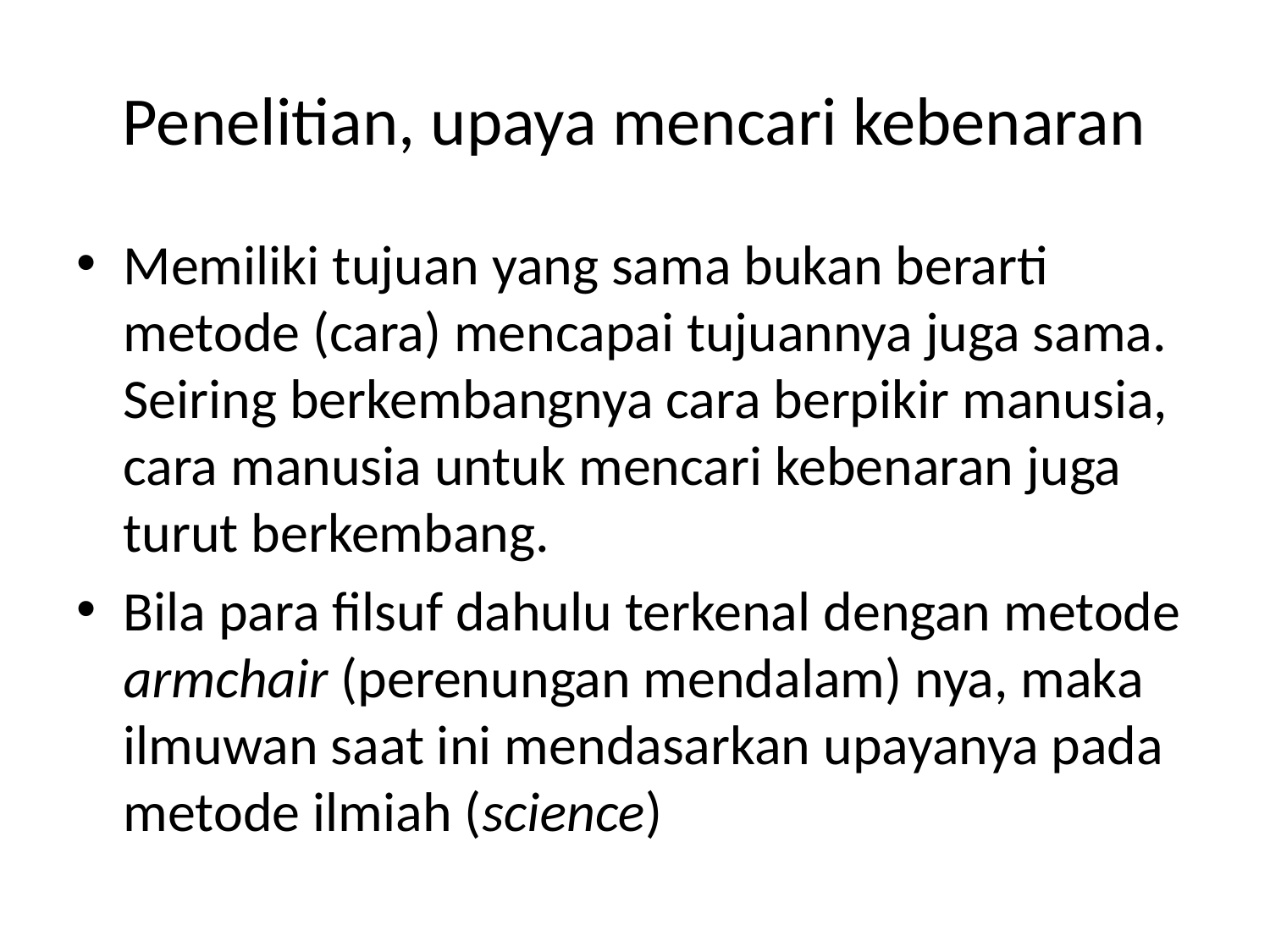

# Penelitian, upaya mencari kebenaran
Memiliki tujuan yang sama bukan berarti metode (cara) mencapai tujuannya juga sama. Seiring berkembangnya cara berpikir manusia, cara manusia untuk mencari kebenaran juga turut berkembang.
Bila para filsuf dahulu terkenal dengan metode armchair (perenungan mendalam) nya, maka ilmuwan saat ini mendasarkan upayanya pada metode ilmiah (science)